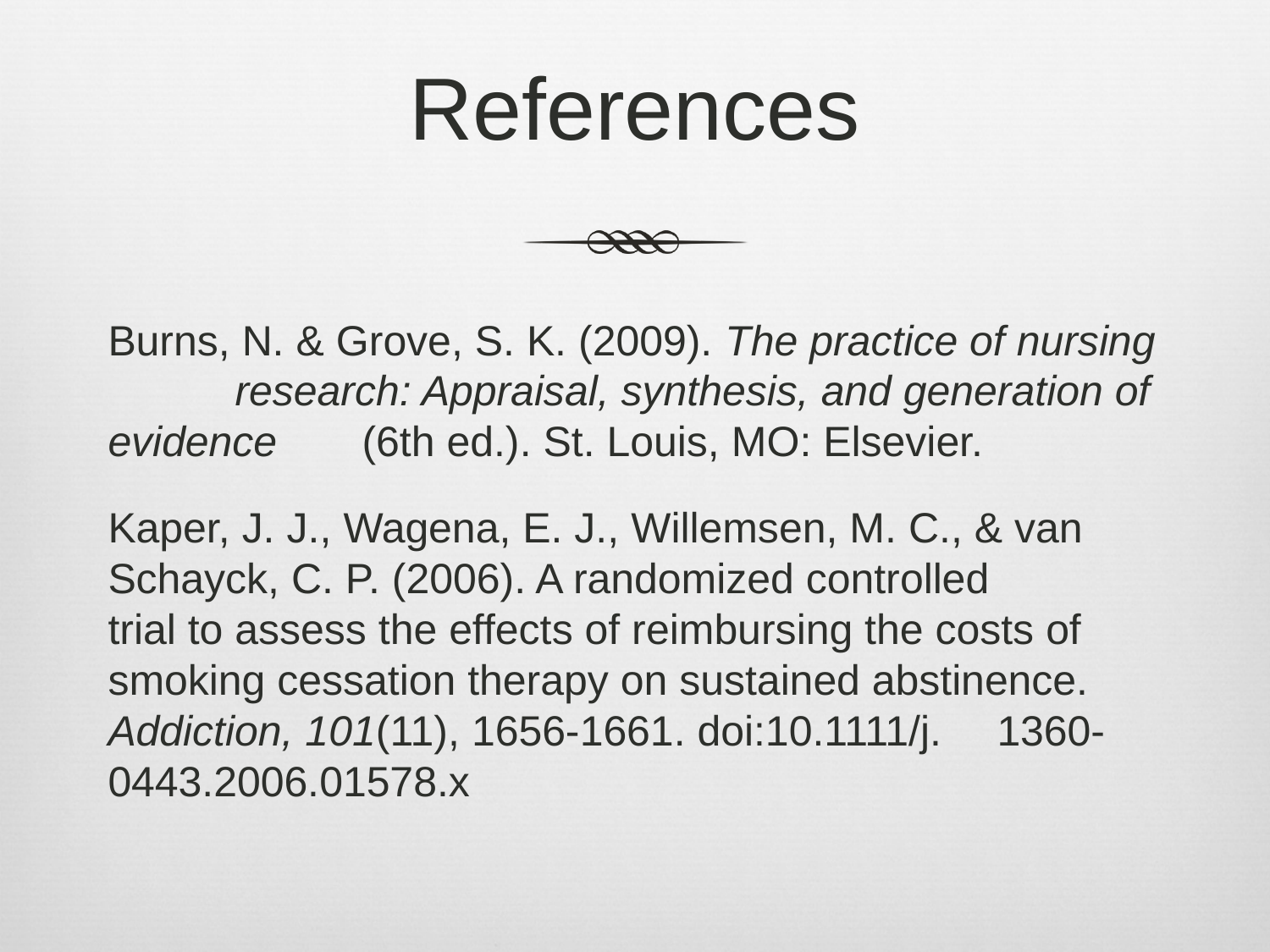

# References
Burns, N. & Grove, S. K. (2009). The practice of nursing 	research: Appraisal, synthesis, and generation of evidence 	(6th ed.). St. Louis, MO: Elsevier.
Kaper, J. J., Wagena, E. J., Willemsen, M. C., & van 	Schayck, C. P. (2006). A randomized controlled 	trial to assess the effects of reimbursing the costs of 	smoking cessation therapy on sustained abstinence. 	Addiction, 101(11), 1656-1661. doi:10.1111/j.	1360-0443.2006.01578.x